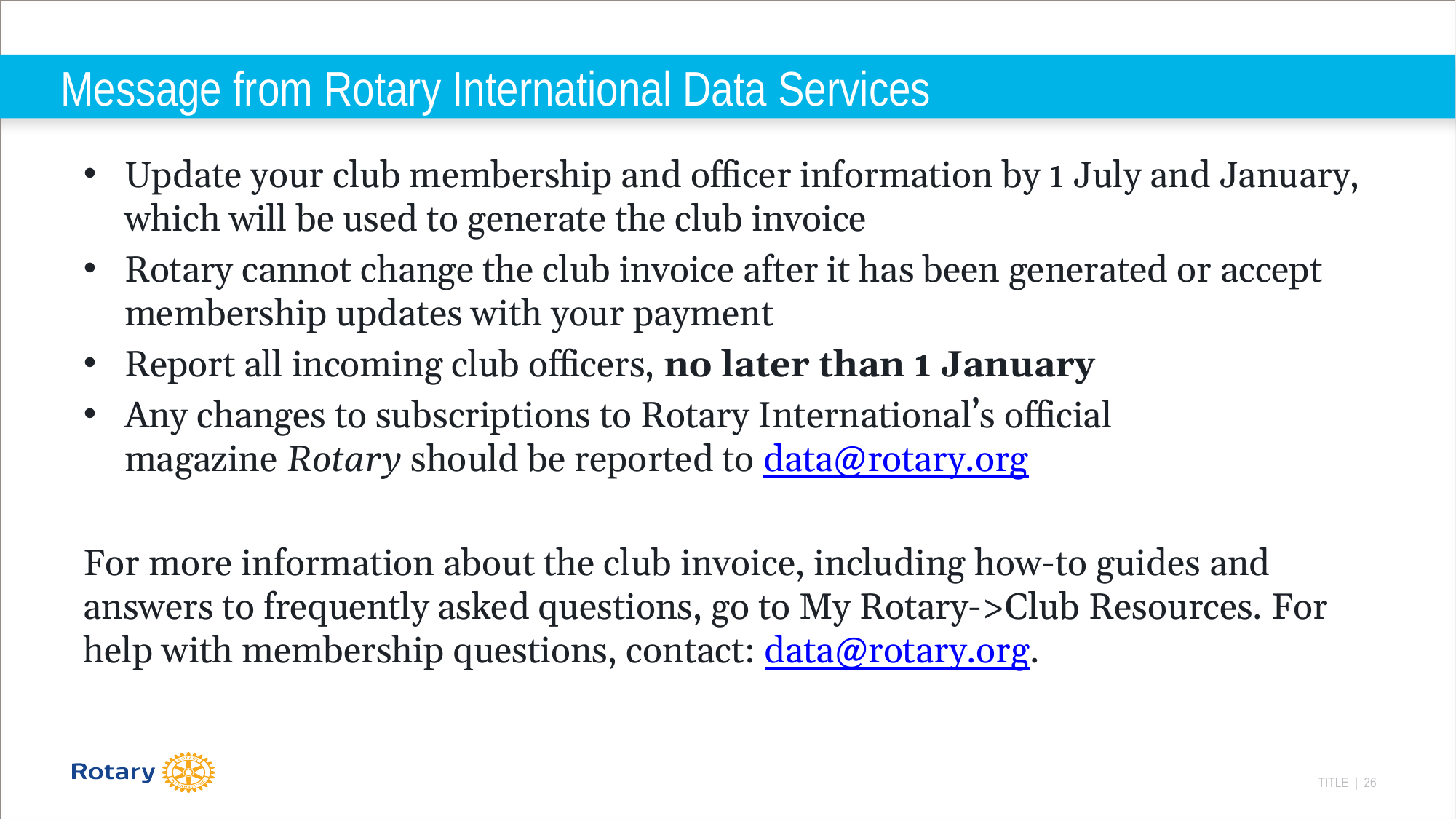

# Message from Rotary International Data Services
Update your club membership and officer information by 1 July and January, which will be used to generate the club invoice
Rotary cannot change the club invoice after it has been generated or accept membership updates with your payment
Report all incoming club officers, no later than 1 January
Any changes to subscriptions to Rotary International’s official magazine Rotary should be reported to data@rotary.org

For more information about the club invoice, including how-to guides and answers to frequently asked questions, go to My Rotary->Club Resources. For help with membership questions, contact: data@rotary.org.